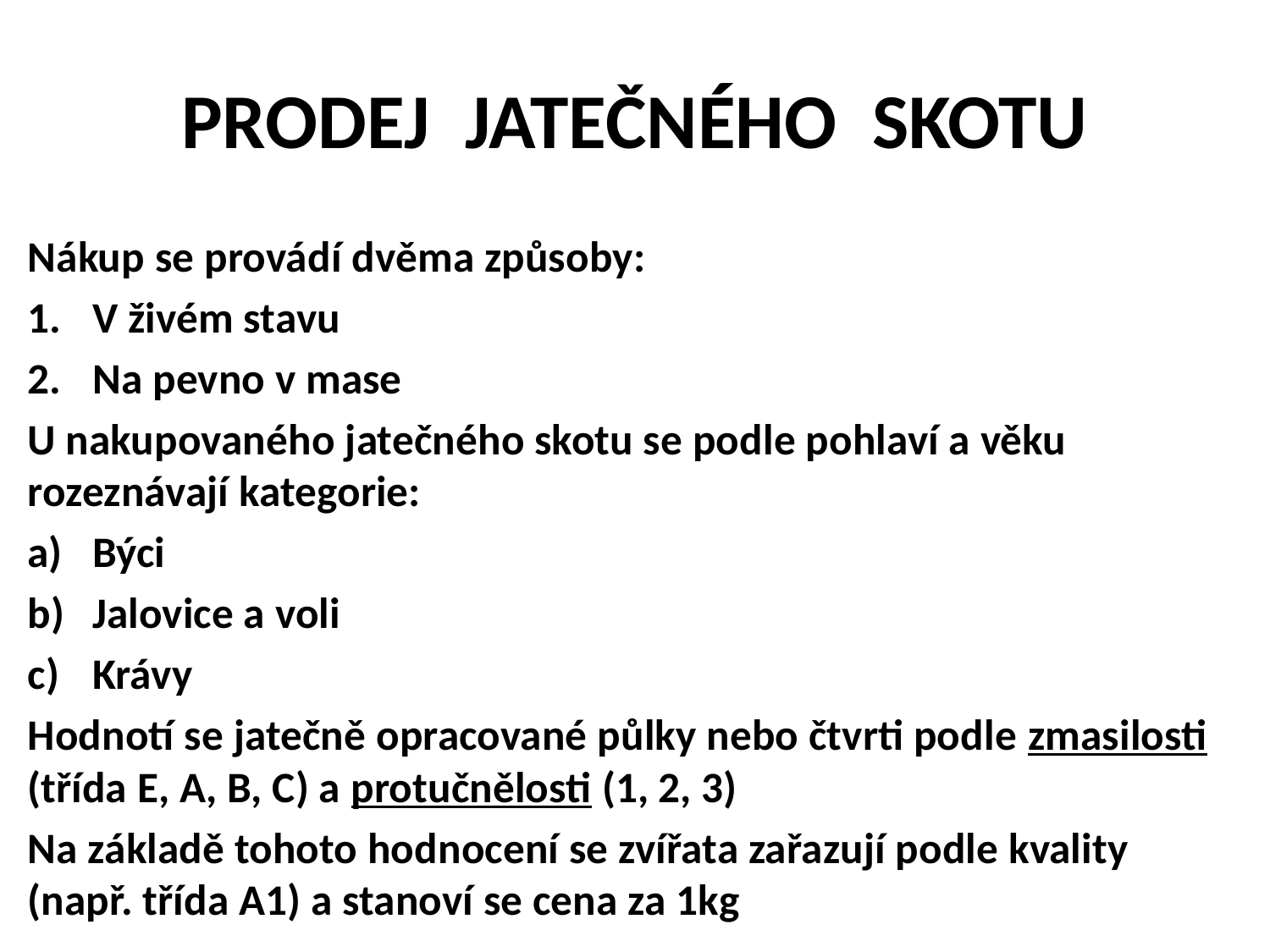

# PRODEJ  JATEČNÉHO  SKOTU
Nákup se provádí dvěma způsoby:
V živém stavu
Na pevno v mase
U nakupovaného jatečného skotu se podle pohlaví a věku rozeznávají kategorie:
Býci
Jalovice a voli
Krávy
Hodnotí se jatečně opracované půlky nebo čtvrti podle zmasilosti (třída E, A, B, C) a protučnělosti (1, 2, 3)
Na základě tohoto hodnocení se zvířata zařazují podle kvality (např. třída A1) a stanoví se cena za 1kg